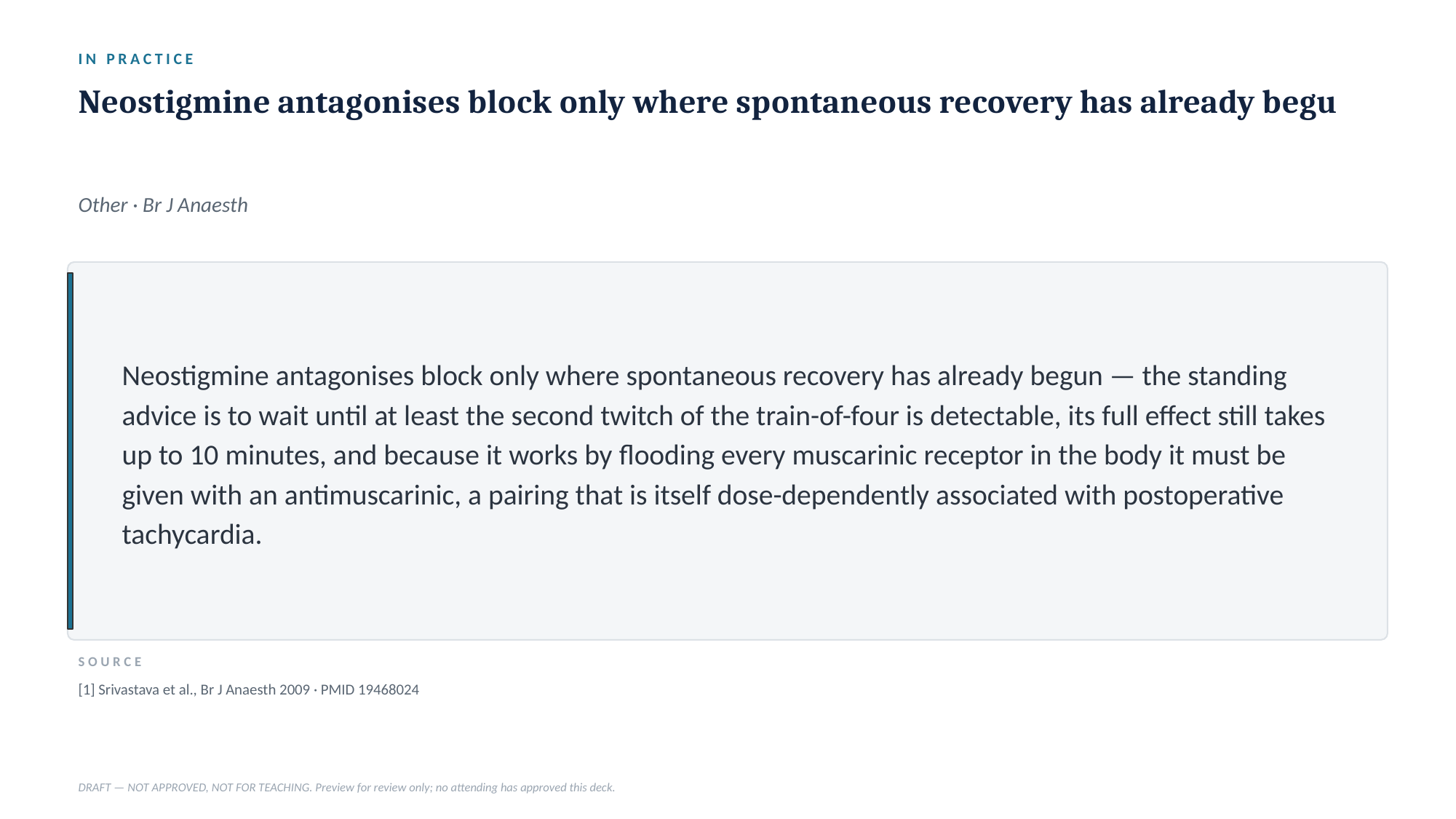

IN PRACTICE
Neostigmine antagonises block only where spontaneous recovery has already begu
Other · Br J Anaesth

Neostigmine antagonises block only where spontaneous recovery has already begun — the standing advice is to wait until at least the second twitch of the train-of-four is detectable, its full effect still takes up to 10 minutes, and because it works by flooding every muscarinic receptor in the body it must be given with an antimuscarinic, a pairing that is itself dose-dependently associated with postoperative tachycardia.
SOURCE
[1] Srivastava et al., Br J Anaesth 2009 · PMID 19468024
DRAFT — NOT APPROVED, NOT FOR TEACHING. Preview for review only; no attending has approved this deck.